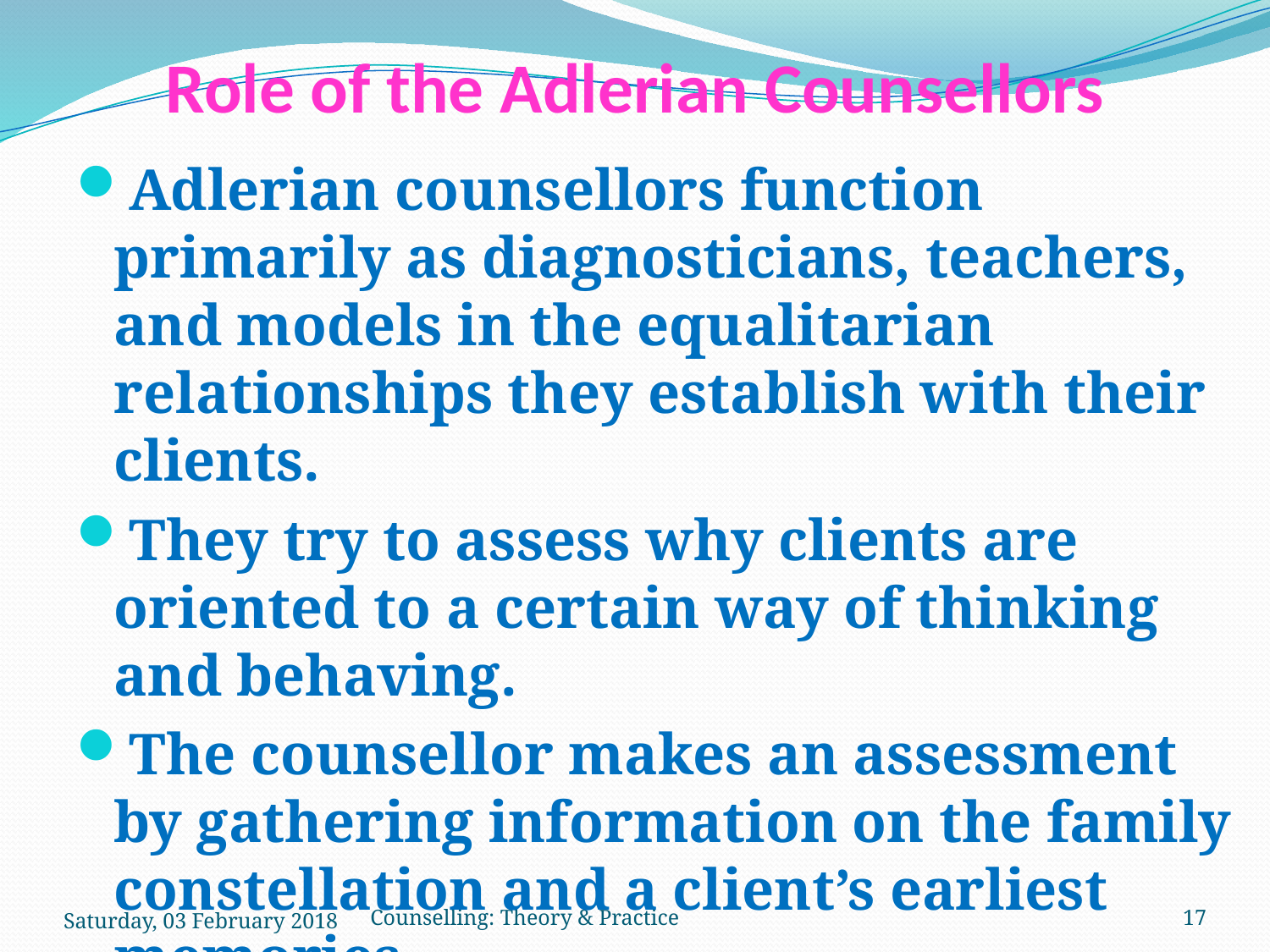

# Role of the Adlerian Counsellors
Adlerian counsellors function primarily as diagnosticians, teachers, and models in the equalitarian relationships they establish with their clients.
They try to assess why clients are oriented to a certain way of thinking and behaving.
The counsellor makes an assessment by gathering information on the family constellation and a client’s earliest memories.
Saturday, 03 February 2018
Counselling: Theory & Practice
17